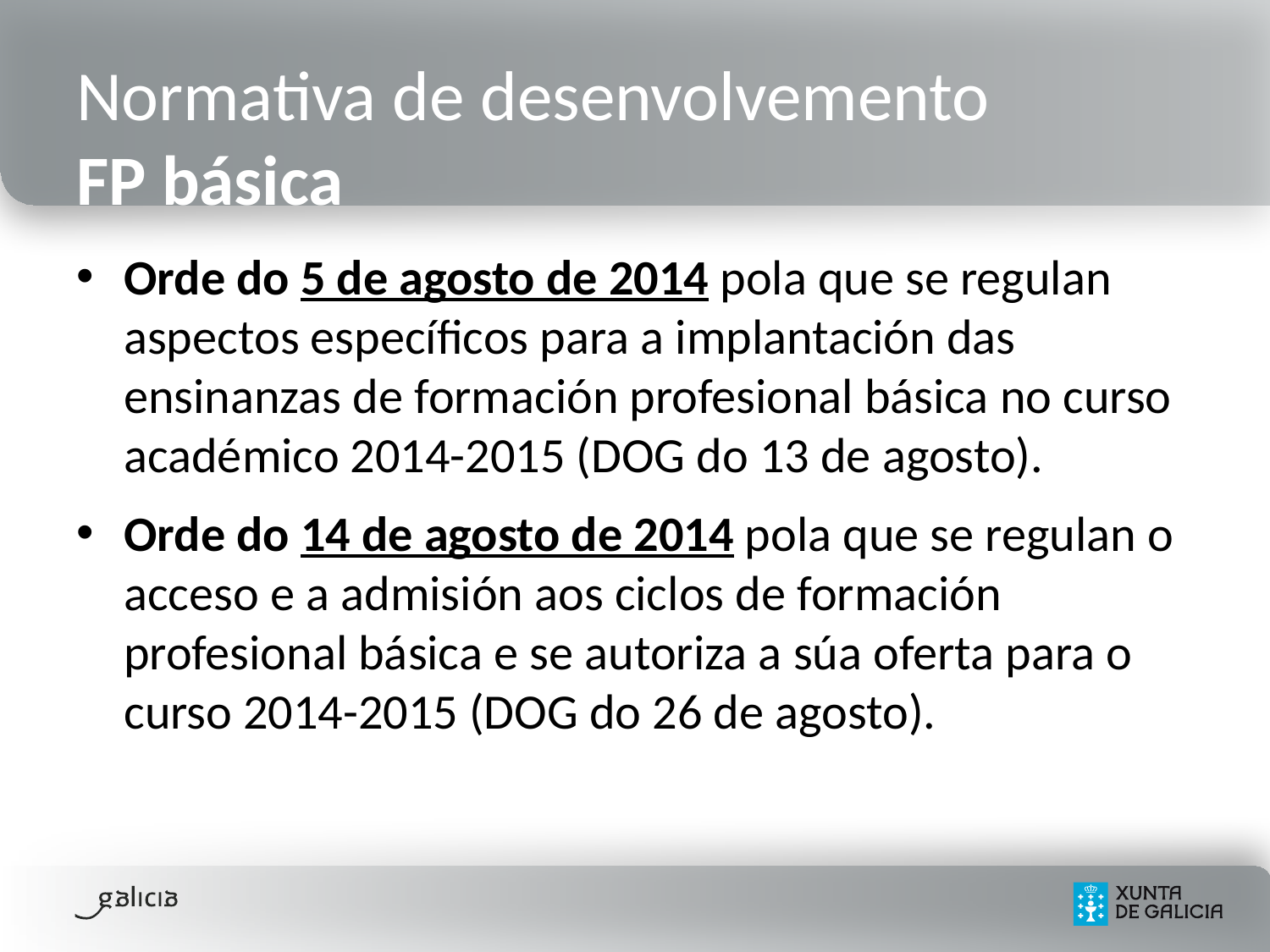

# Normativa de desenvolvemento FP básica
Orde do 5 de agosto de 2014 pola que se regulan aspectos específicos para a implantación das ensinanzas de formación profesional básica no curso académico 2014-2015 (DOG do 13 de agosto).
Orde do 14 de agosto de 2014 pola que se regulan o acceso e a admisión aos ciclos de formación profesional básica e se autoriza a súa oferta para o curso 2014-2015 (DOG do 26 de agosto).